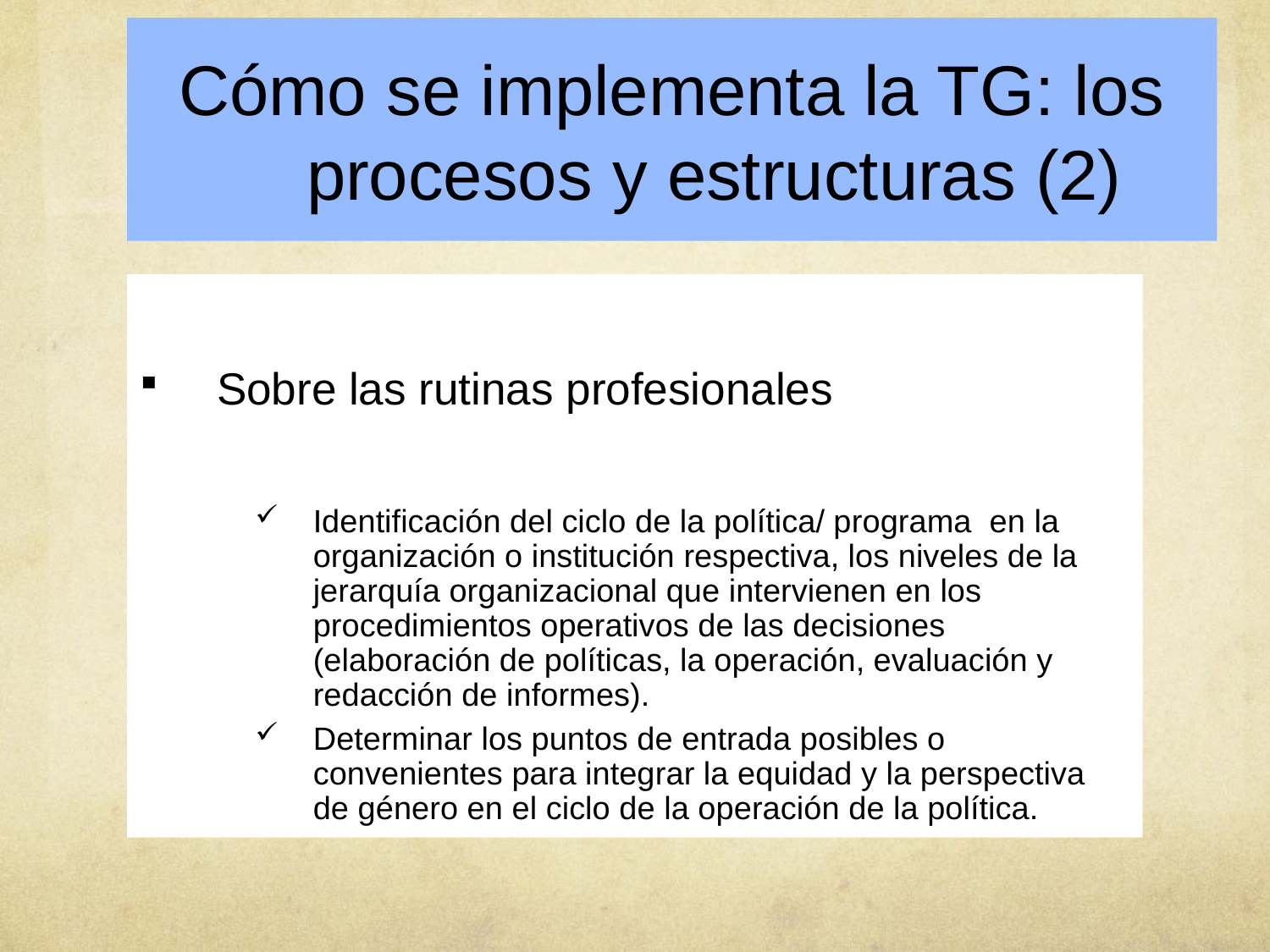

# Cómo se implementa la TG: los procesos y estructuras (2)

Sobre las rutinas profesionales

Identificación del ciclo de la política/ programa  en la organización o institución respectiva, los niveles de la jerarquía organizacional que intervienen en los procedimientos operativos de las decisiones (elaboración de políticas, la operación, evaluación y redacción de informes).
Determinar los puntos de entrada posibles o convenientes para integrar la equidad y la perspectiva de género en el ciclo de la operación de la política.